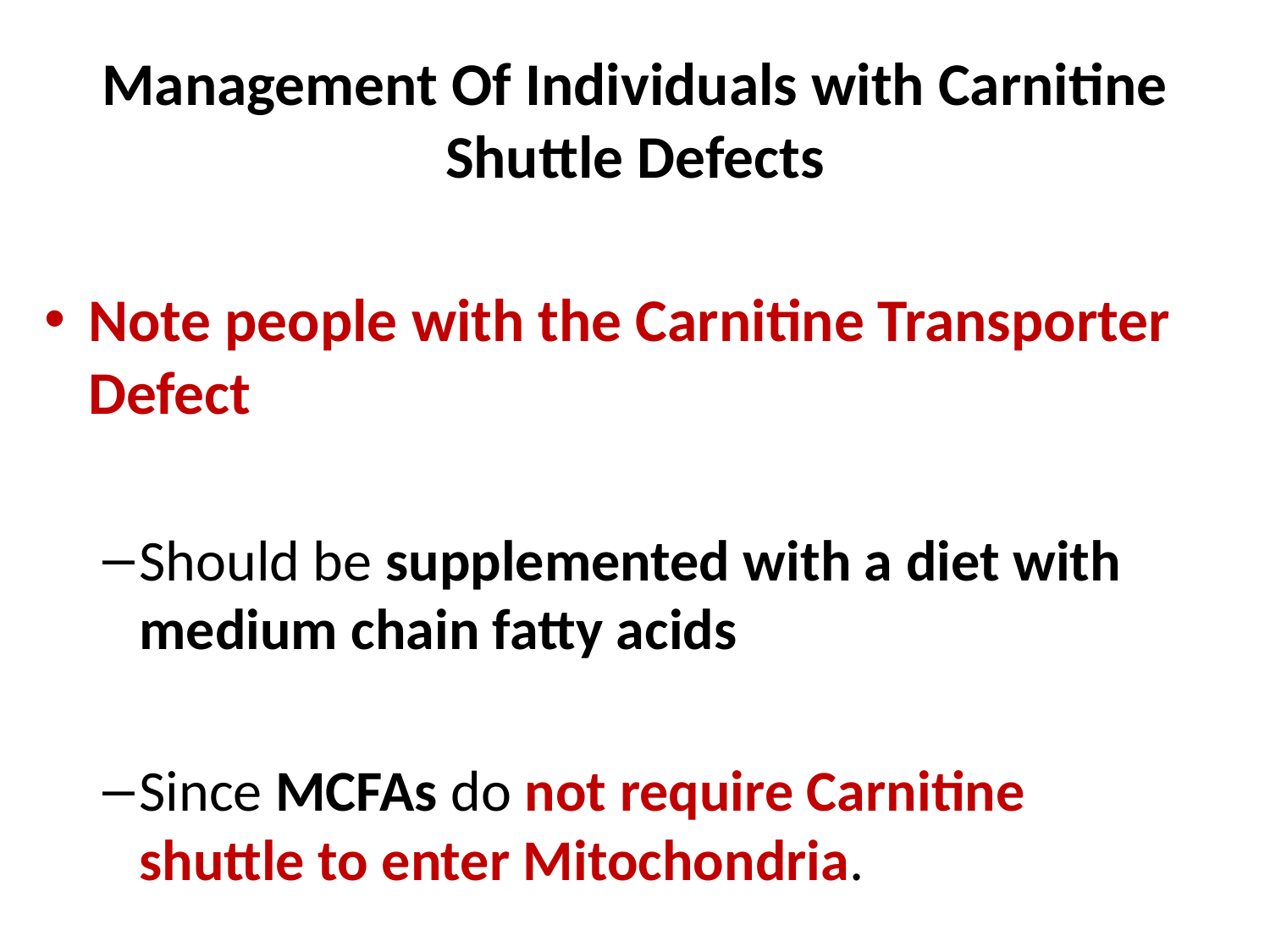

# Management Of Individuals with Carnitine Shuttle Defects
Note people with the Carnitine Transporter Defect

Should be supplemented with a diet with medium chain fatty acids

Since MCFAs do not require Carnitine shuttle to enter Mitochondria.